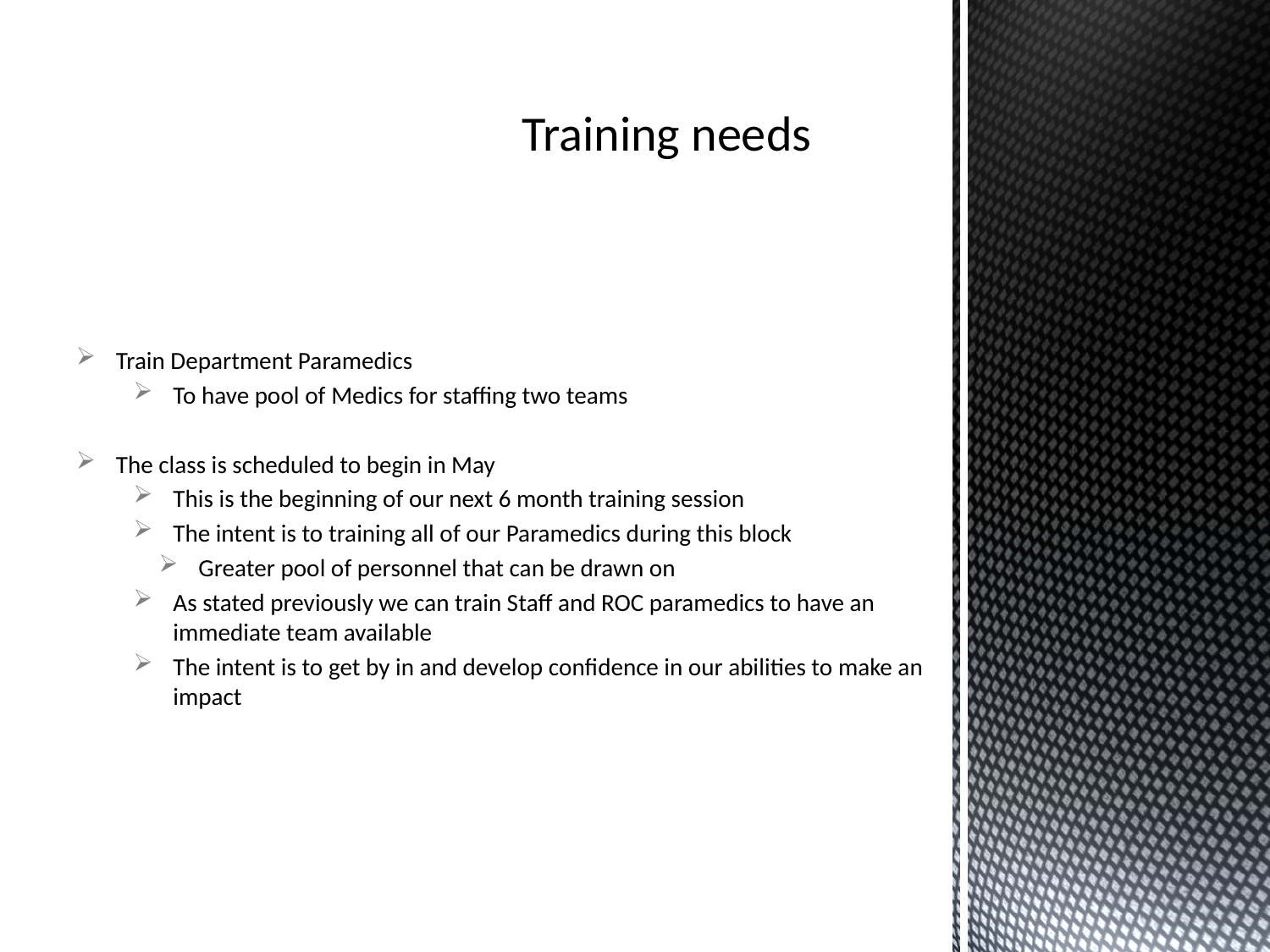

# Training needs
Train Department Paramedics
To have pool of Medics for staffing two teams

The class is scheduled to begin in May
This is the beginning of our next 6 month training session
The intent is to training all of our Paramedics during this block
Greater pool of personnel that can be drawn on
As stated previously we can train Staff and ROC paramedics to have an immediate team available
The intent is to get by in and develop confidence in our abilities to make an impact